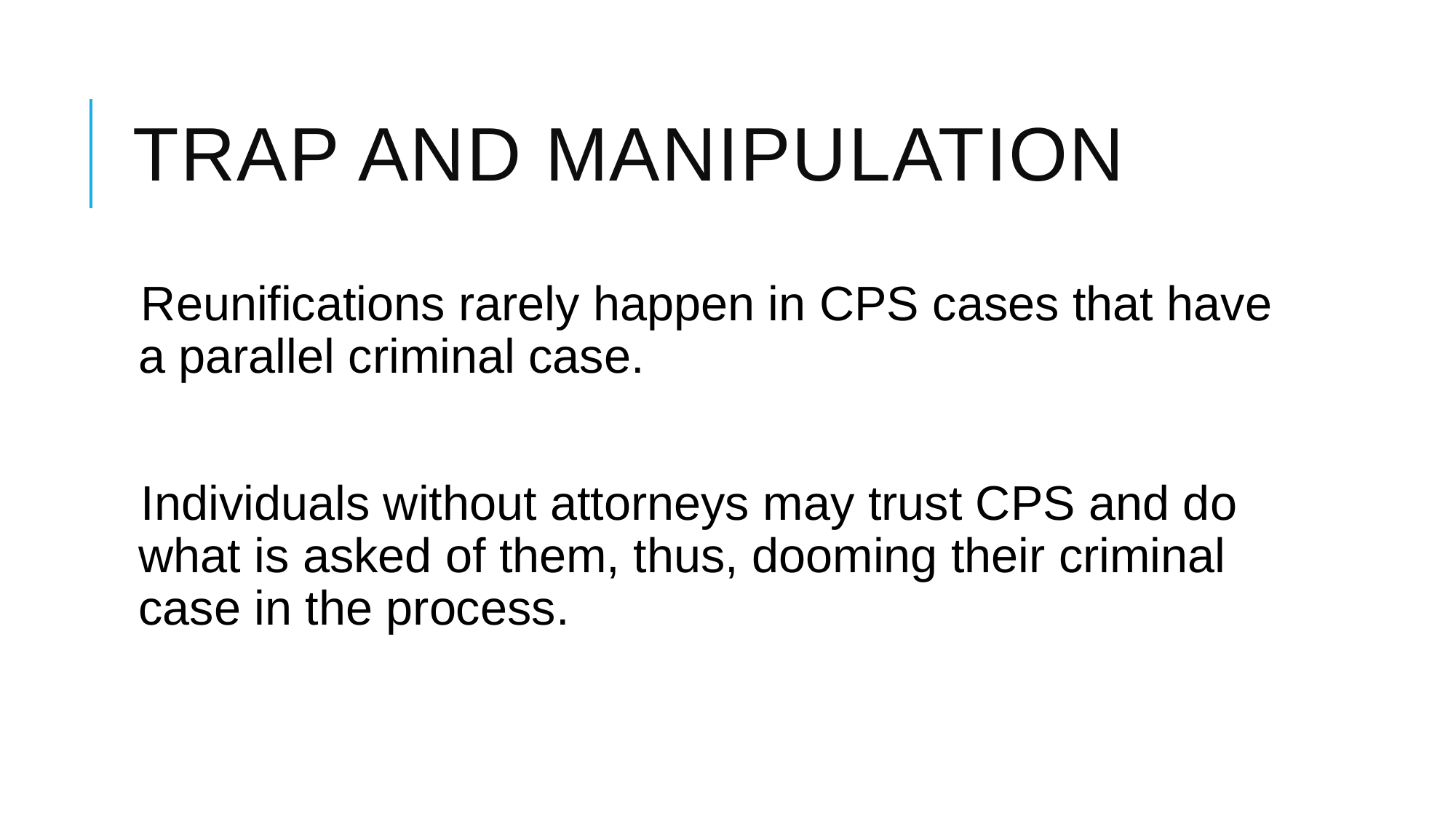

# Trap and Manipulation
Reunifications rarely happen in CPS cases that have a parallel criminal case.

Individuals without attorneys may trust CPS and do what is asked of them, thus, dooming their criminal case in the process.